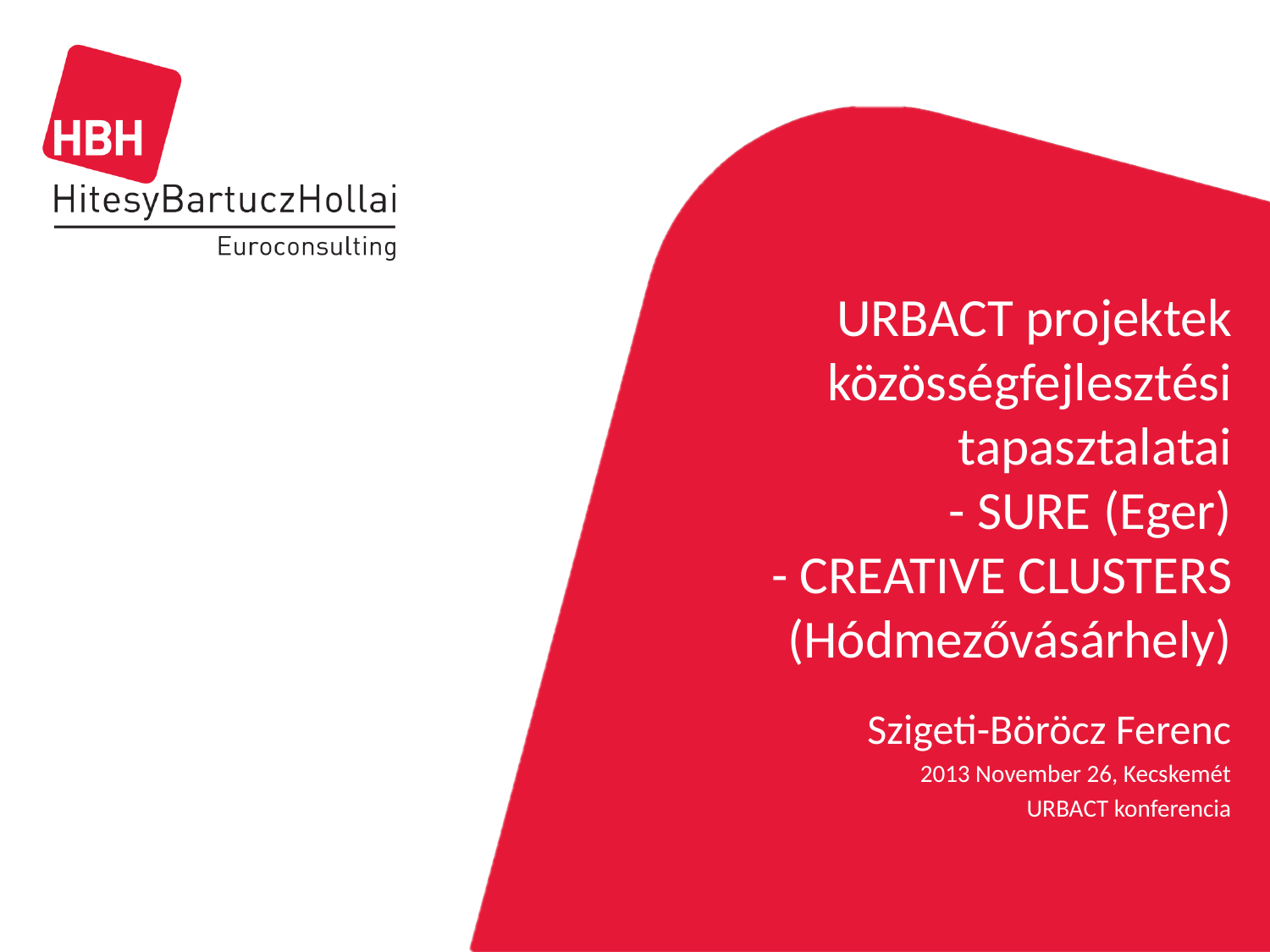

# URBACT projektek közösségfejlesztési tapasztalatai - SURE (Eger) - CREATIVE CLUSTERS (Hódmezővásárhely)
Szigeti-Böröcz Ferenc
2013 November 26, Kecskemét
URBACT konferencia